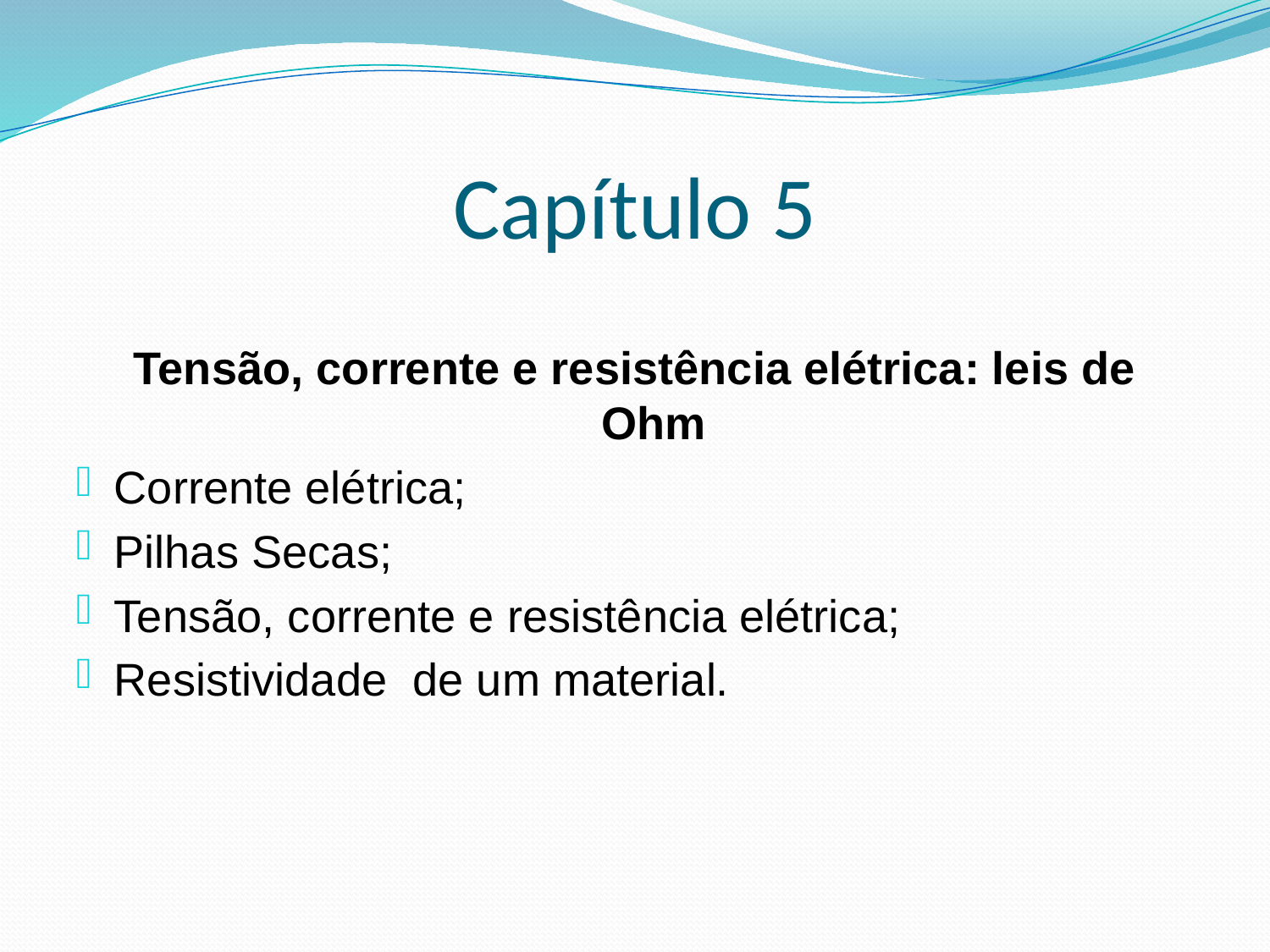

# Capítulo 5

Tensão, corrente e resistência elétrica: leis de Ohm
Corrente elétrica;
Pilhas Secas;
Tensão, corrente e resistência elétrica;
Resistividade  de um material.